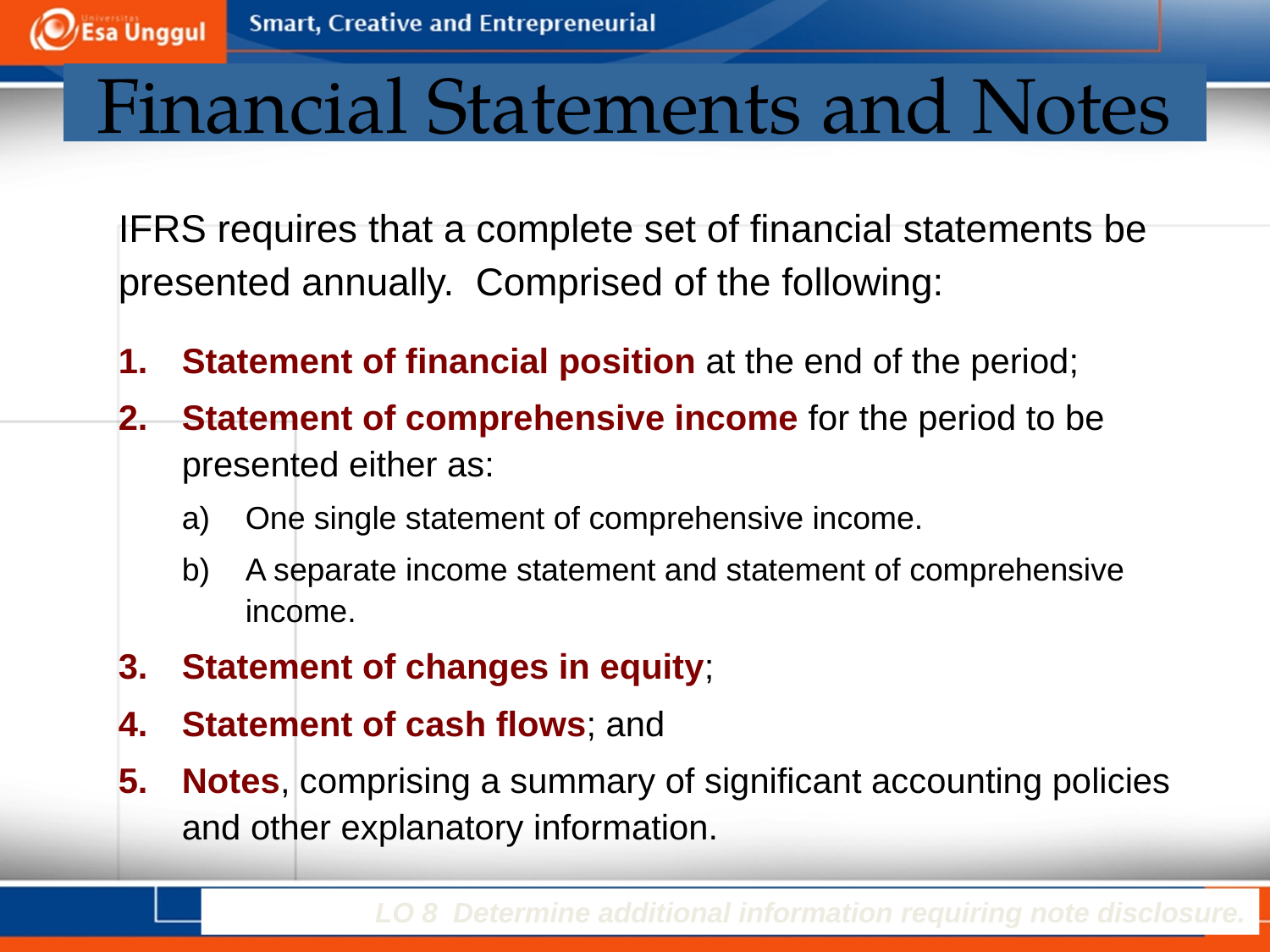

# Financial Statements and Notes
IFRS requires that a complete set of financial statements be presented annually.  Comprised of the following:
Statement of financial position at the end of the period;
Statement of comprehensive income for the period to be presented either as:
One single statement of comprehensive income.
A separate income statement and statement of comprehensive income.
Statement of changes in equity;
Statement of cash flows; and
Notes, comprising a summary of significant accounting policies and other explanatory information.
LO 8  Determine additional information requiring note disclosure.